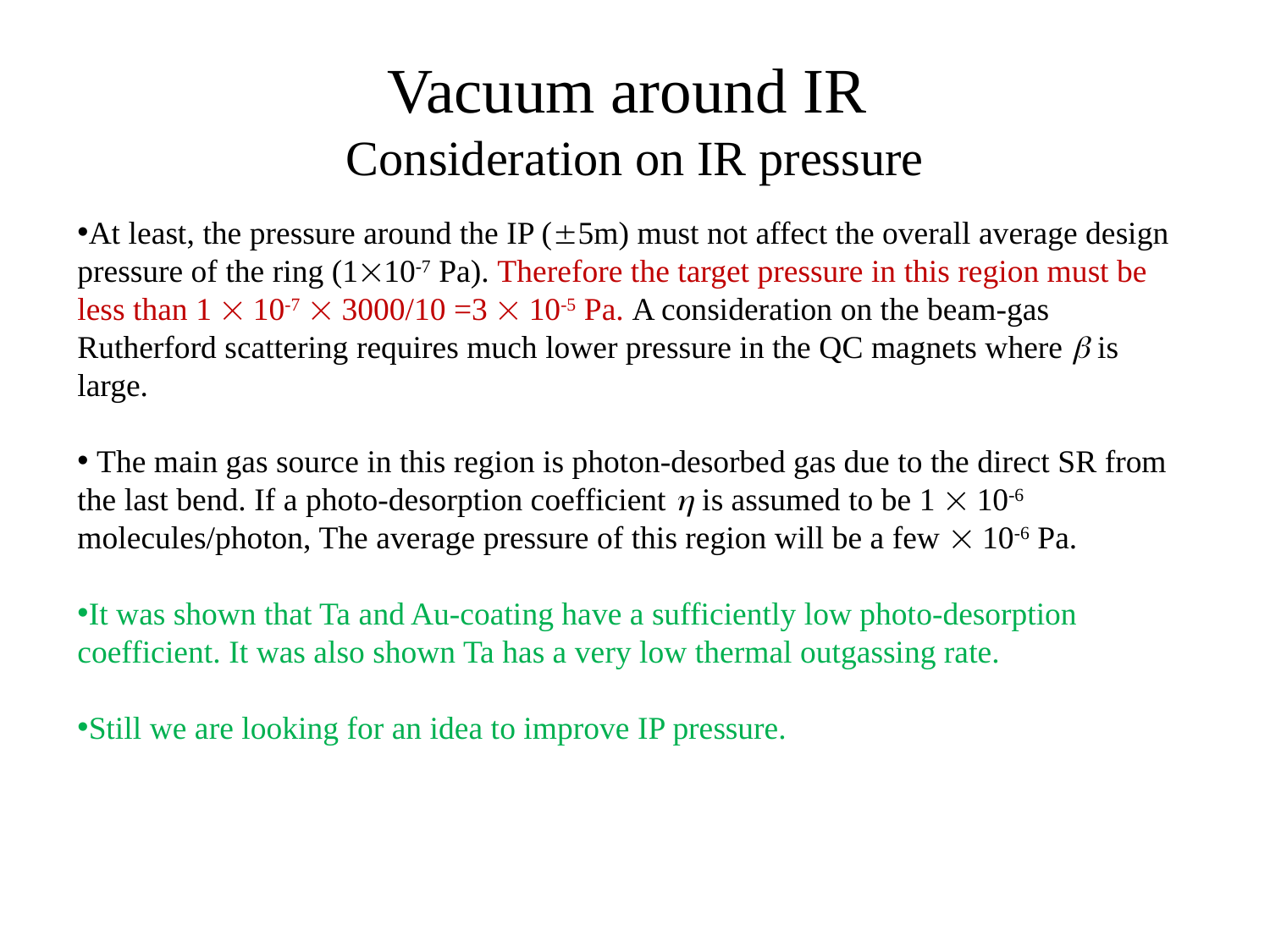

# Vacuum around IR Consideration on IR pressure
At least, the pressure around the IP (±5m) must not affect the overall average design pressure of the ring (1×10-7 Pa). Therefore the target pressure in this region must be less than 1 × 10-7 × 3000/10 =3 × 10-5 Pa. A consideration on the beam-gas Rutherford scattering requires much lower pressure in the QC magnets where β is large.

 The main gas source in this region is photon-desorbed gas due to the direct SR from the last bend. If a photo-desorption coefficient η is assumed to be 1 × 10-6 molecules/photon, The average pressure of this region will be a few × 10-6 Pa.

It was shown that Ta and Au-coating have a sufficiently low photo-desorption coefficient. It was also shown Ta has a very low thermal outgassing rate.

Still we are looking for an idea to improve IP pressure.